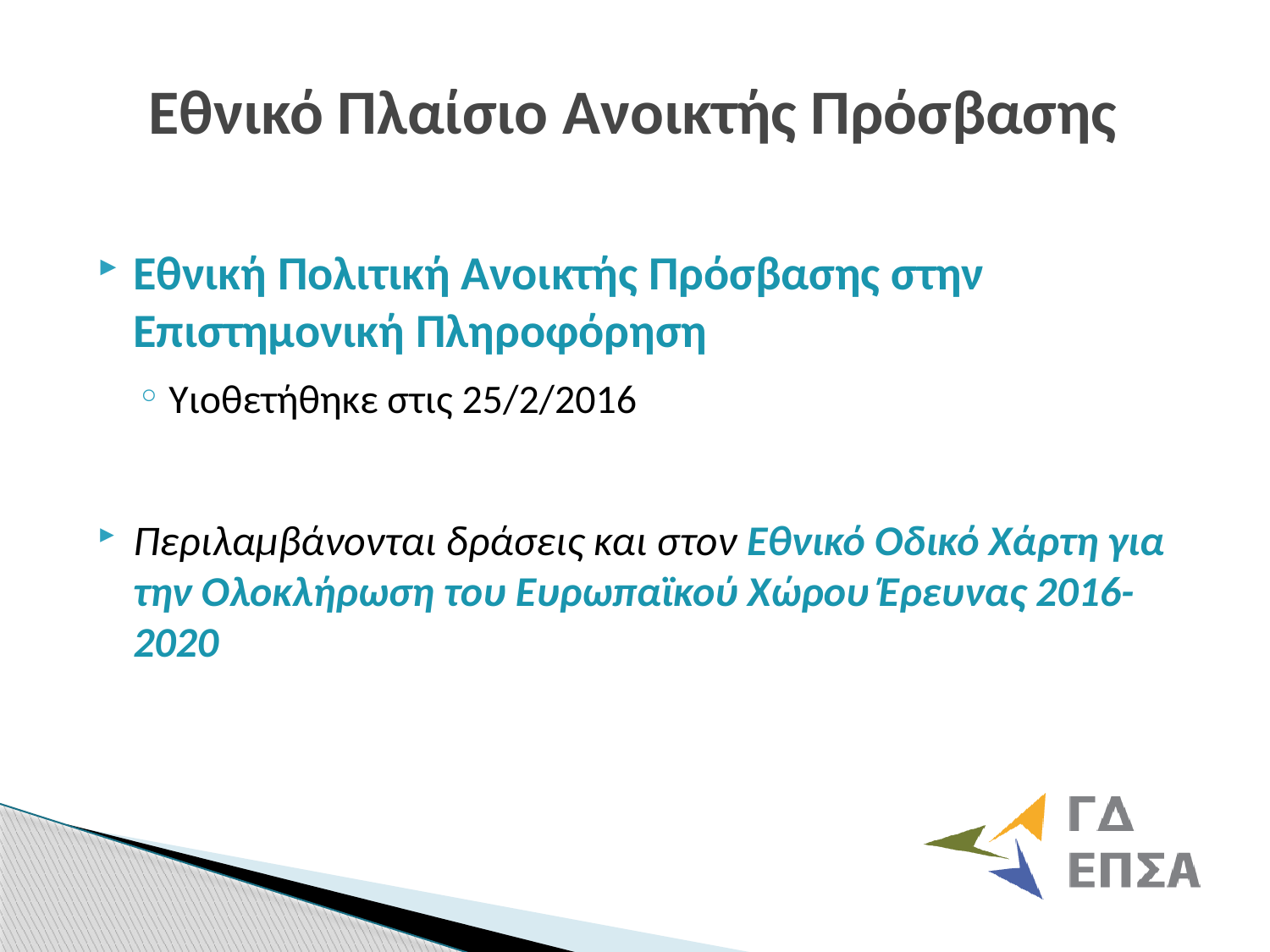

# Εθνικό Πλαίσιο Ανοικτής Πρόσβασης
Εθνική Πολιτική Ανοικτής Πρόσβασης στην Επιστημονική Πληροφόρηση
Υιοθετήθηκε στις 25/2/2016

Περιλαμβάνονται δράσεις και στον Εθνικό Οδικό Χάρτη για την Ολοκλήρωση του Ευρωπαϊκού Χώρου Έρευνας 2016-2020